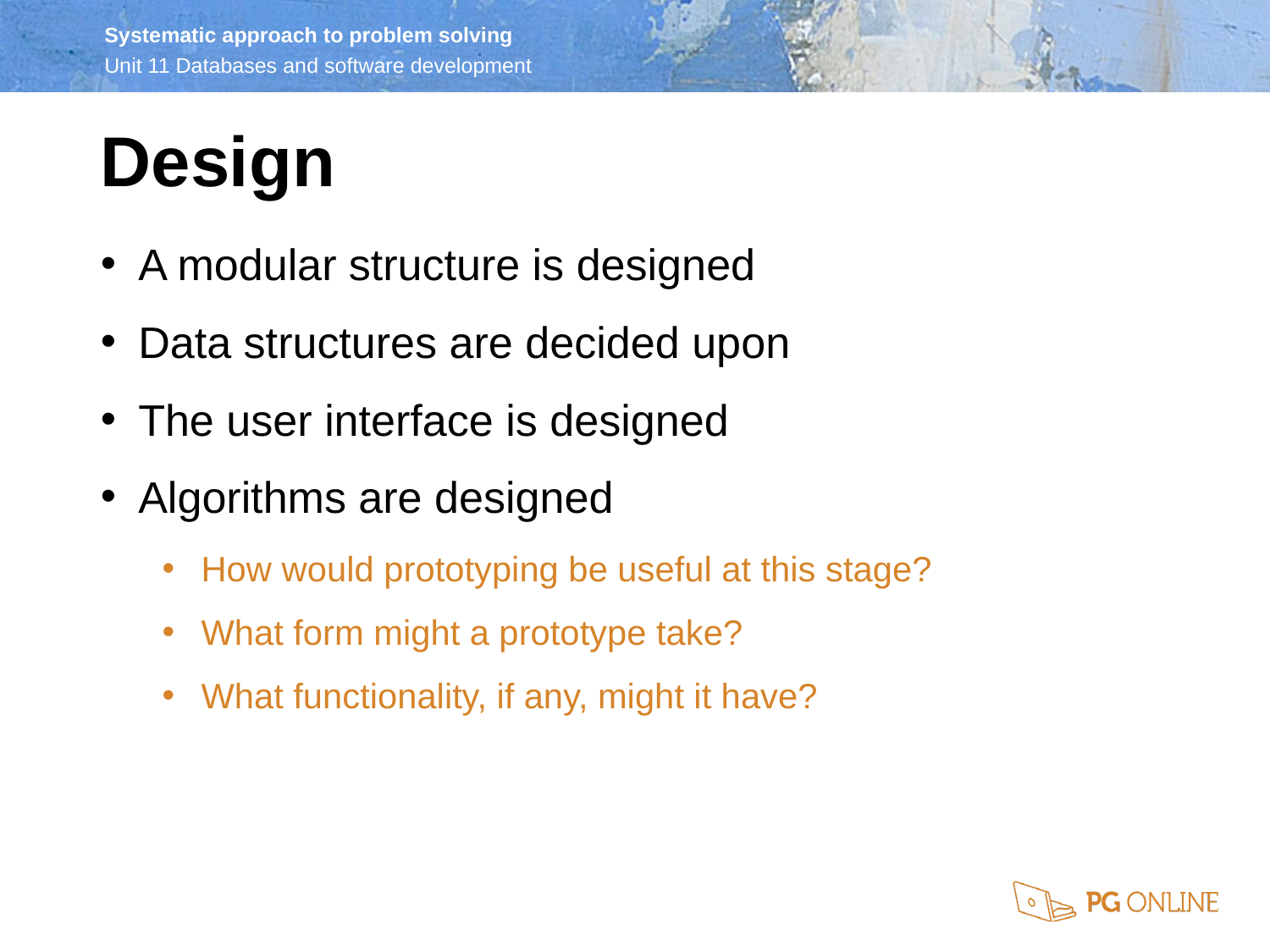

Design
A modular structure is designed
Data structures are decided upon
The user interface is designed
Algorithms are designed
How would prototyping be useful at this stage?
What form might a prototype take?
What functionality, if any, might it have?